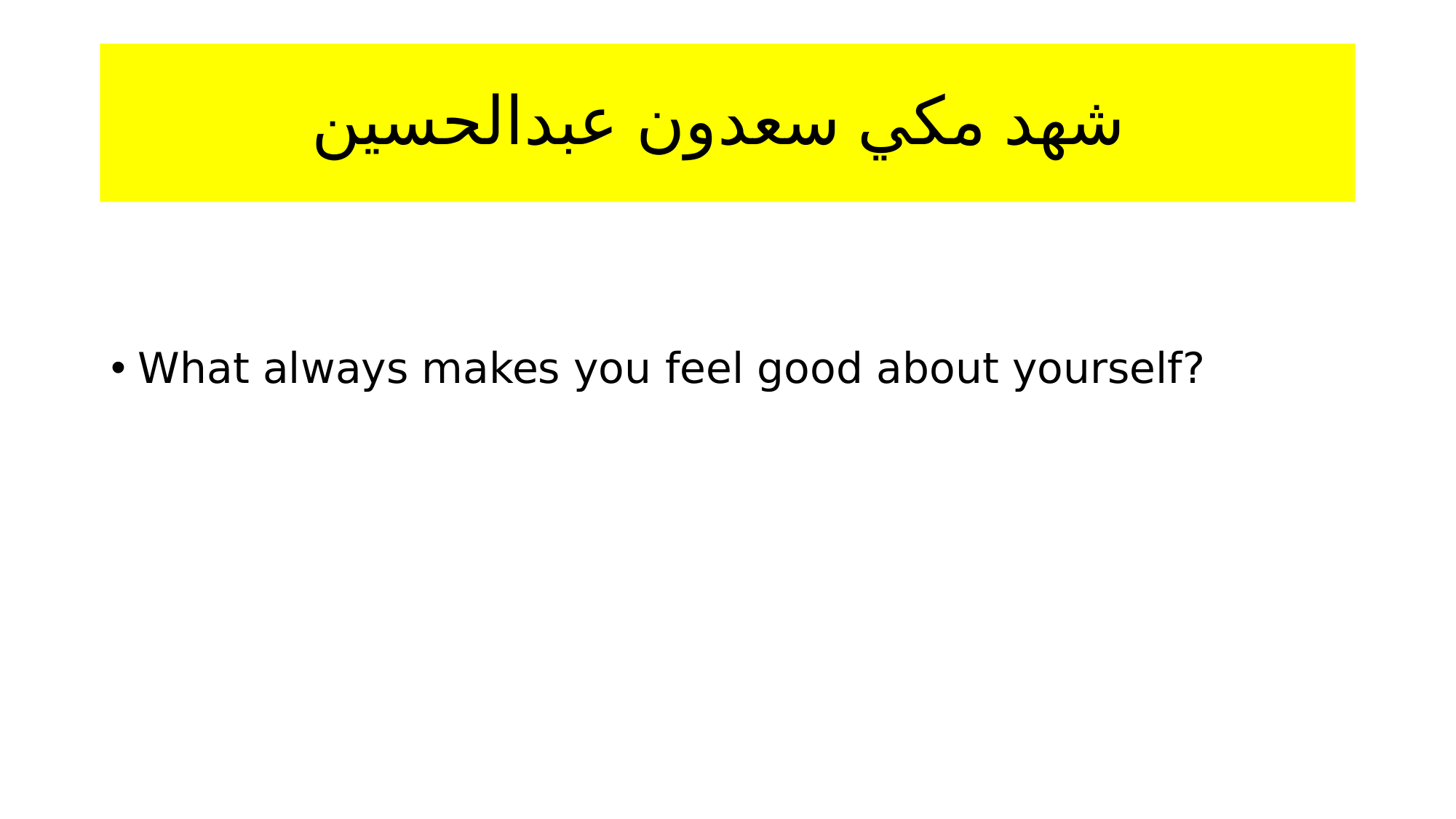

# شهد مكي سعدون عبدالحسين
What always makes you feel good about yourself?